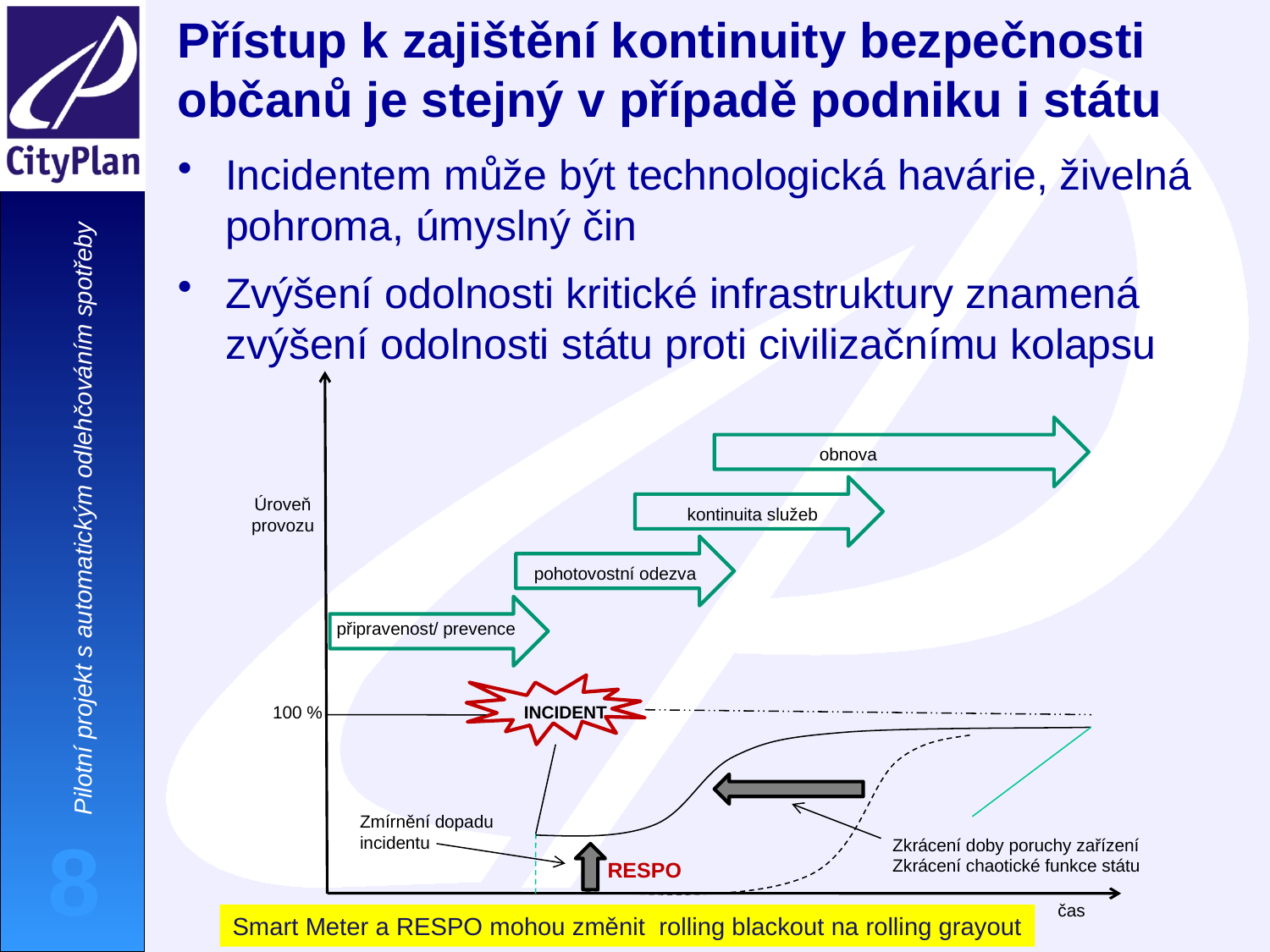

# Přístup k zajištění kontinuity bezpečnosti občanů je stejný v případě podniku i státu
Incidentem může být technologická havárie, živelná pohroma, úmyslný čin
Zvýšení odolnosti kritické infrastruktury znamená zvýšení odolnosti státu proti civilizačnímu kolapsu

obnova

Úroveň provozu
kontinuita služeb

pohotovostní odezva
připravenost/ prevence

100 %
INCIDENT

Zmírnění dopadu incidentu
Zkrácení doby poruchy zařízení
Zkrácení chaotické funkce státu

RESPO
čas
Smart Meter a RESPO mohou změnit  rolling blackout na rolling grayout